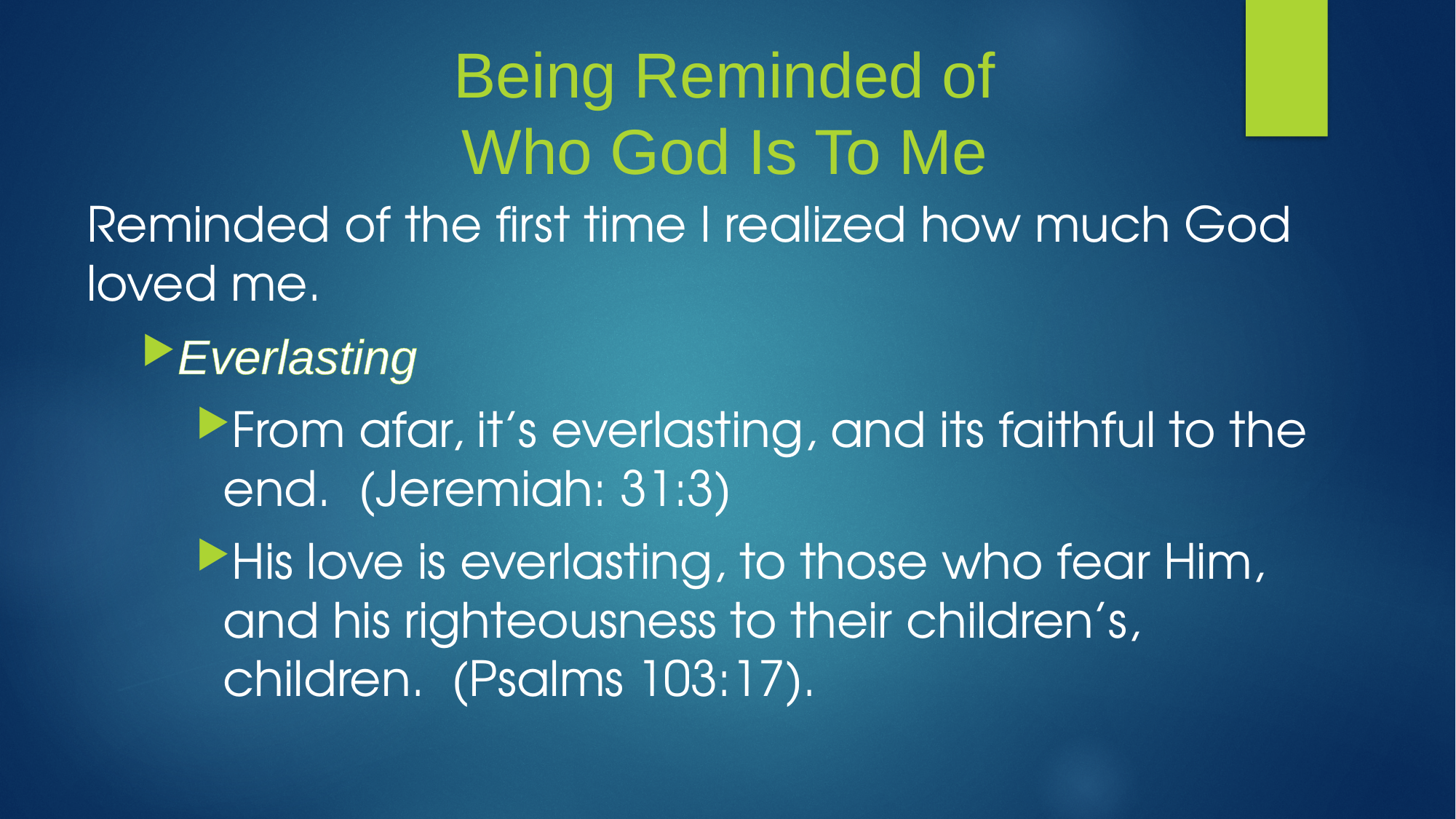

# Being Reminded of Who God Is To Me
Reminded of the first time I realized how much God loved me.
Everlasting
From afar, it’s everlasting, and its faithful to the end.  (Jeremiah: 31:3)
His love is everlasting, to those who fear Him, and his righteousness to their children’s, children.  (Psalms 103:17).